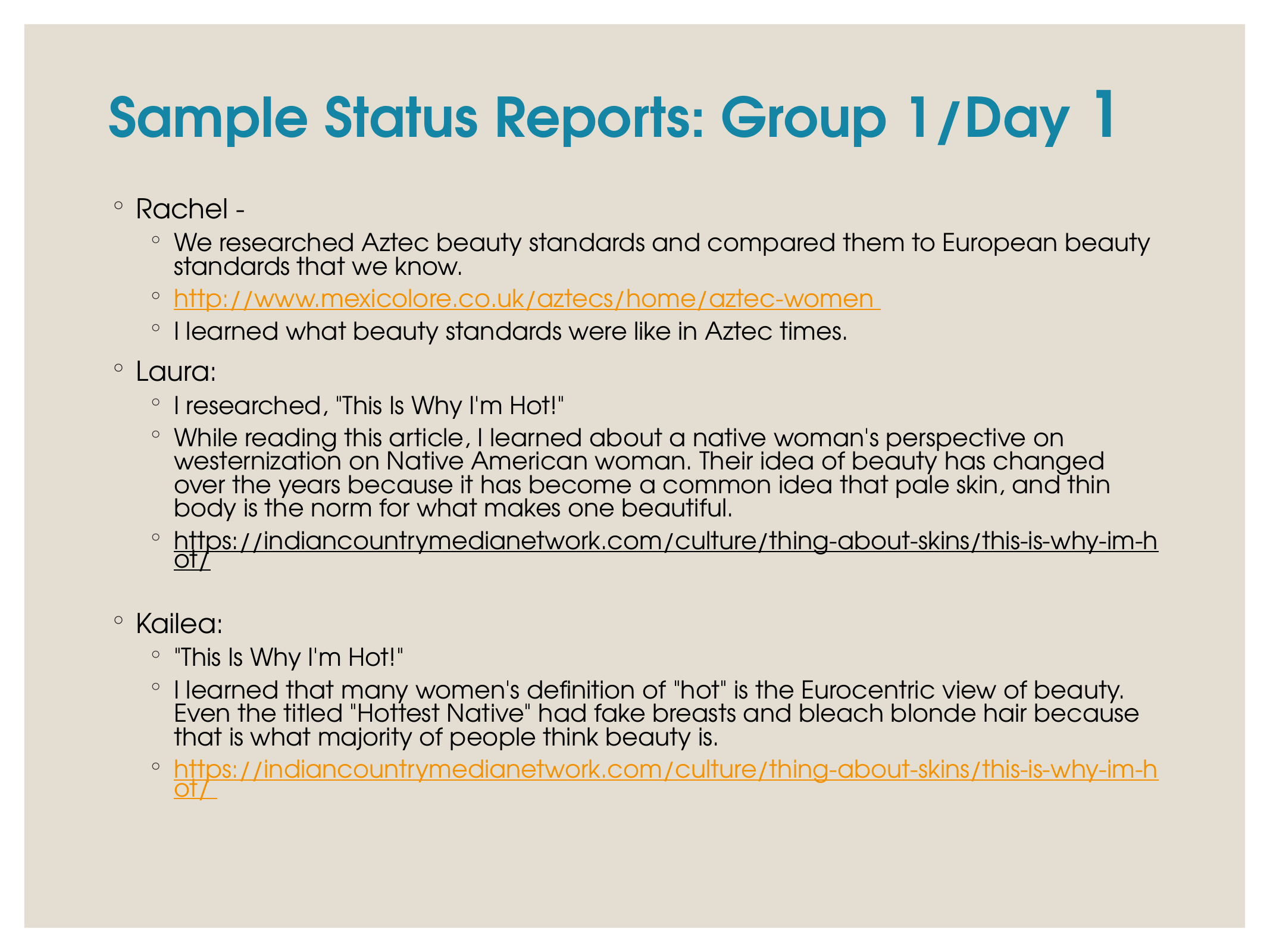

# Sample Status Reports: Group 1/Day 1
Rachel -
We researched Aztec beauty standards and compared them to European beauty standards that we know.
http://www.mexicolore.co.uk/aztecs/home/aztec-women
I learned what beauty standards were like in Aztec times.
Laura:
I researched, "This Is Why I'm Hot!"
While reading this article, I learned about a native woman's perspective on westernization on Native American woman. Their idea of beauty has changed over the years because it has become a common idea that pale skin, and thin body is the norm for what makes one beautiful.
https://indiancountrymedianetwork.com/culture/thing-about-skins/this-is-why-im-hot/
Kailea:
"This Is Why I'm Hot!"
I learned that many women's definition of "hot" is the Eurocentric view of beauty. Even the titled "Hottest Native" had fake breasts and bleach blonde hair because that is what majority of people think beauty is.
https://indiancountrymedianetwork.com/culture/thing-about-skins/this-is-why-im-hot/